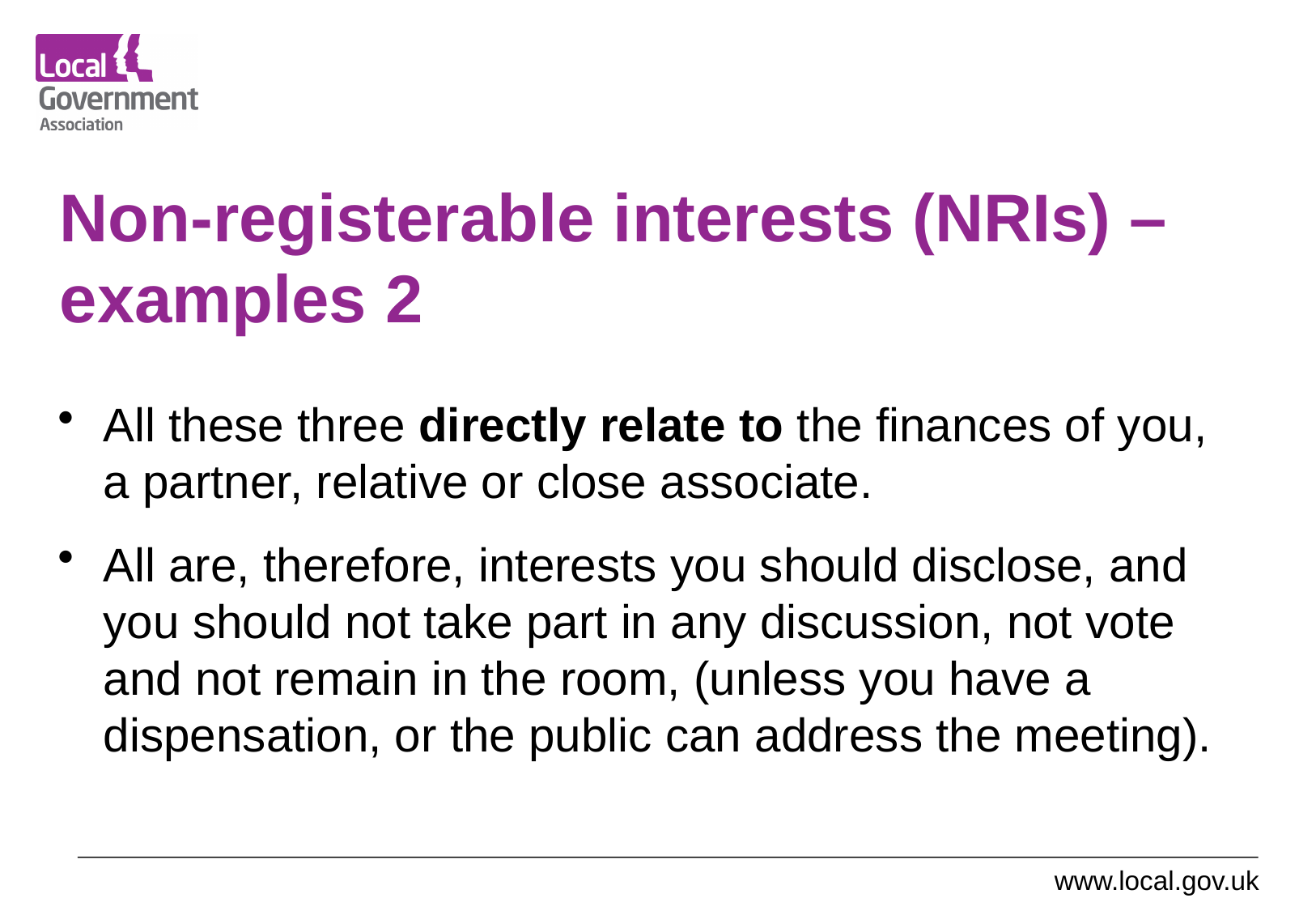

# Non-registerable interests (NRIs) – examples 2
All these three directly relate to the finances of you, a partner, relative or close associate.
All are, therefore, interests you should disclose, and you should not take part in any discussion, not vote and not remain in the room, (unless you have a dispensation, or the public can address the meeting).